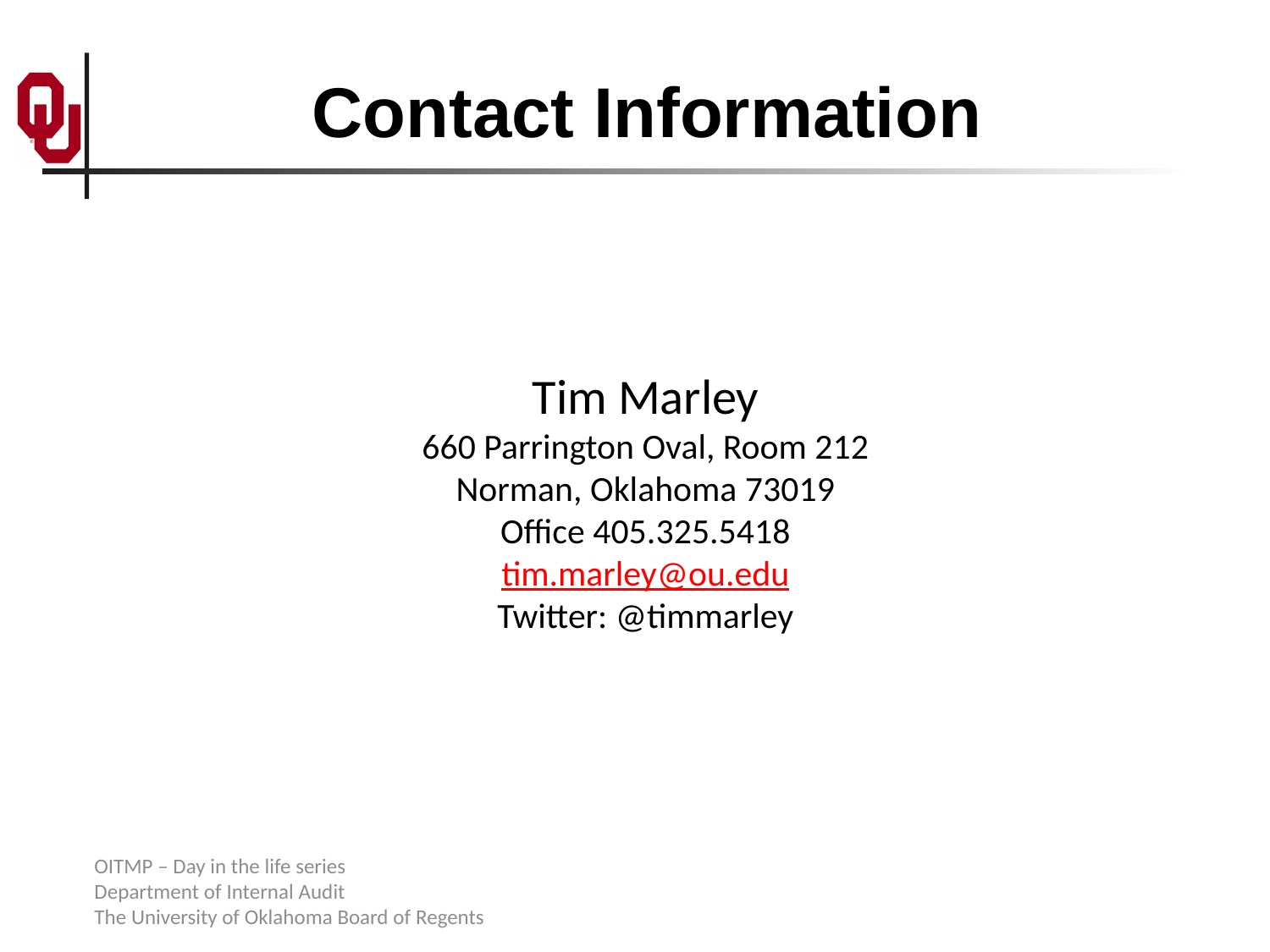

Contact Information

Tim Marley
660 Parrington Oval, Room 212
Norman, Oklahoma 73019
Office 405.325.5418
tim.marley@ou.edu
Twitter: @timmarley